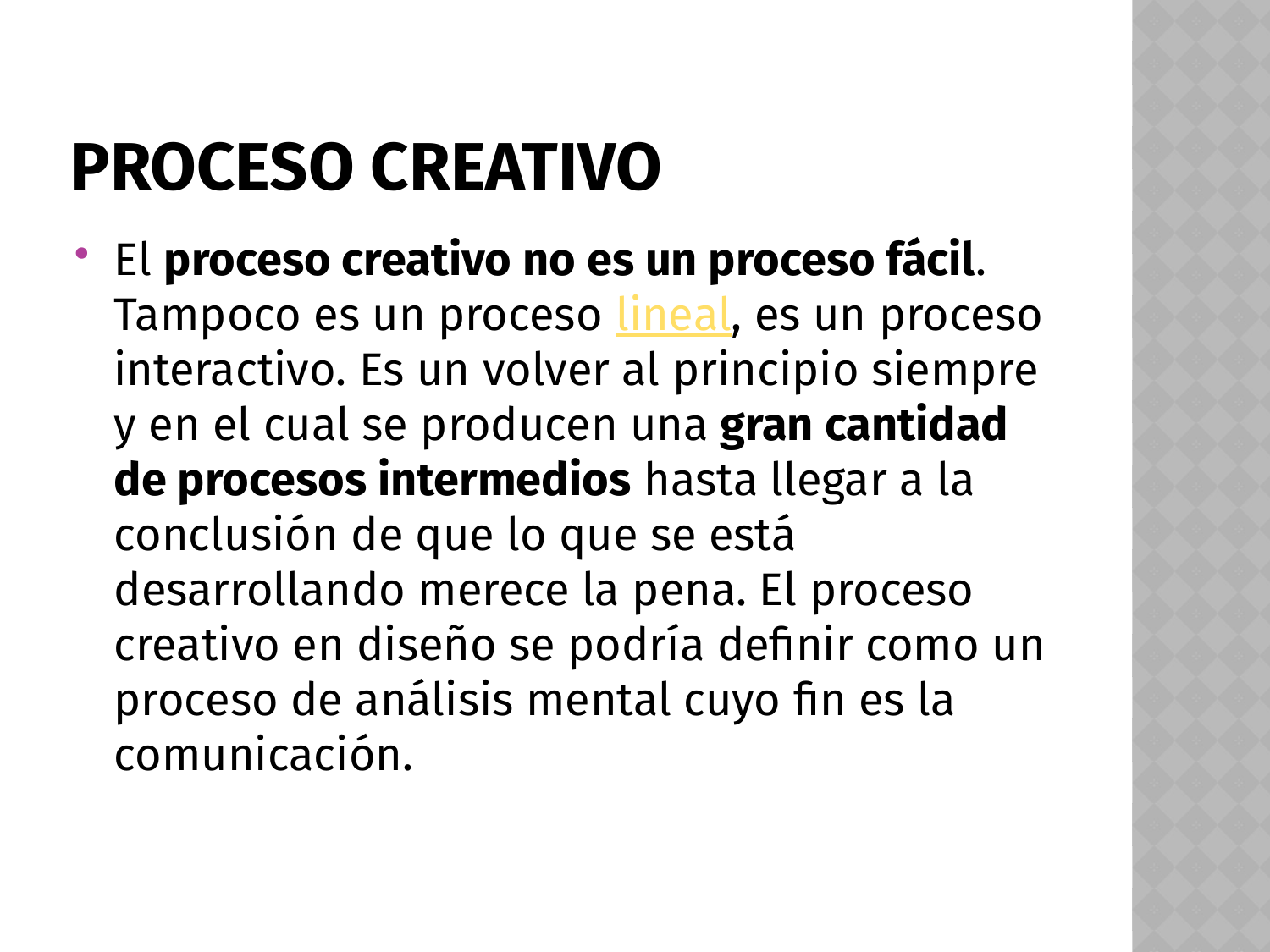

# Proceso creativo
El proceso creativo no es un proceso fácil. Tampoco es un proceso lineal, es un proceso interactivo. Es un volver al principio siempre y en el cual se producen una gran cantidad de procesos intermedios hasta llegar a la conclusión de que lo que se está desarrollando merece la pena. El proceso creativo en diseño se podría definir como un proceso de análisis mental cuyo fin es la comunicación.